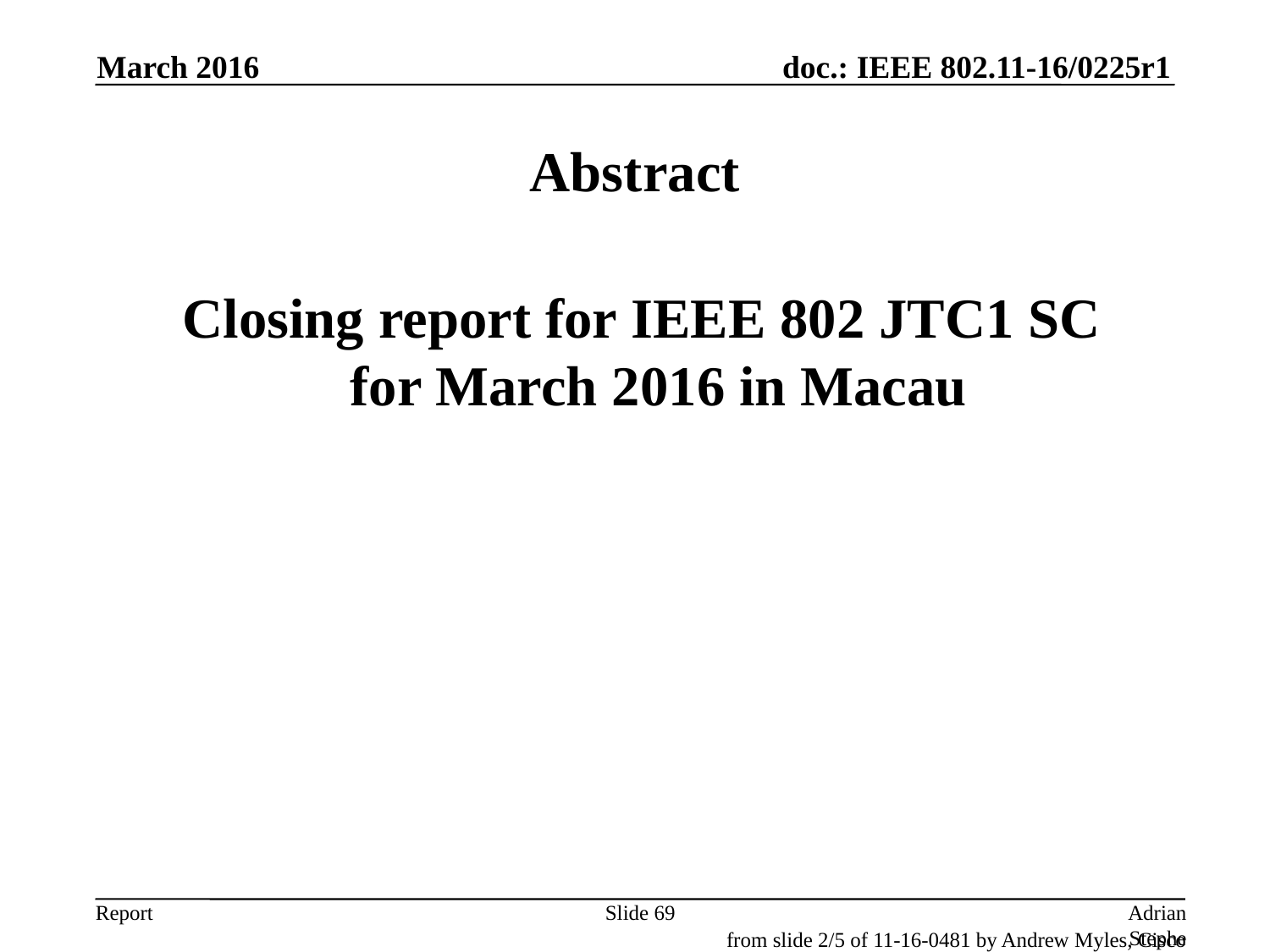

March 2016
# Abstract
 Closing report for IEEE 802 JTC1 SC
for March 2016 in Macau
Slide 69
Adrian Stephens, Intel Corporation
from slide 2/5 of 11-16-0481 by Andrew Myles, Cisco